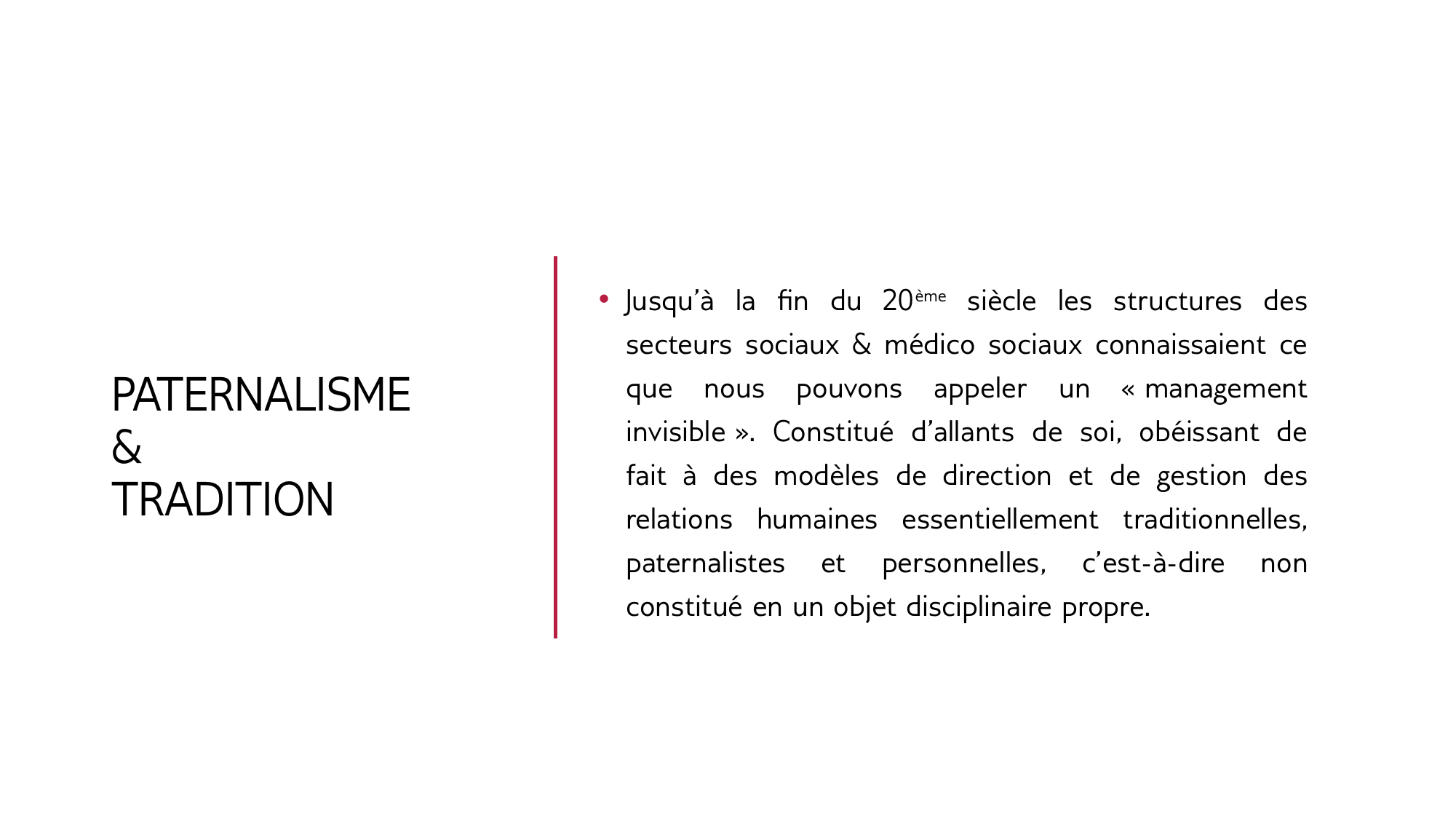

# PATERNALISME & TRADITION
Jusqu’à la fin du 20ème siècle les structures des secteurs sociaux & médico sociaux connaissaient ce que nous pouvons appeler un « management invisible ». Constitué d’allants de soi, obéissant de fait à des modèles de direction et de gestion des relations humaines essentiellement traditionnelles, paternalistes et personnelles, c’est-à-dire non constitué en un objet disciplinaire propre.